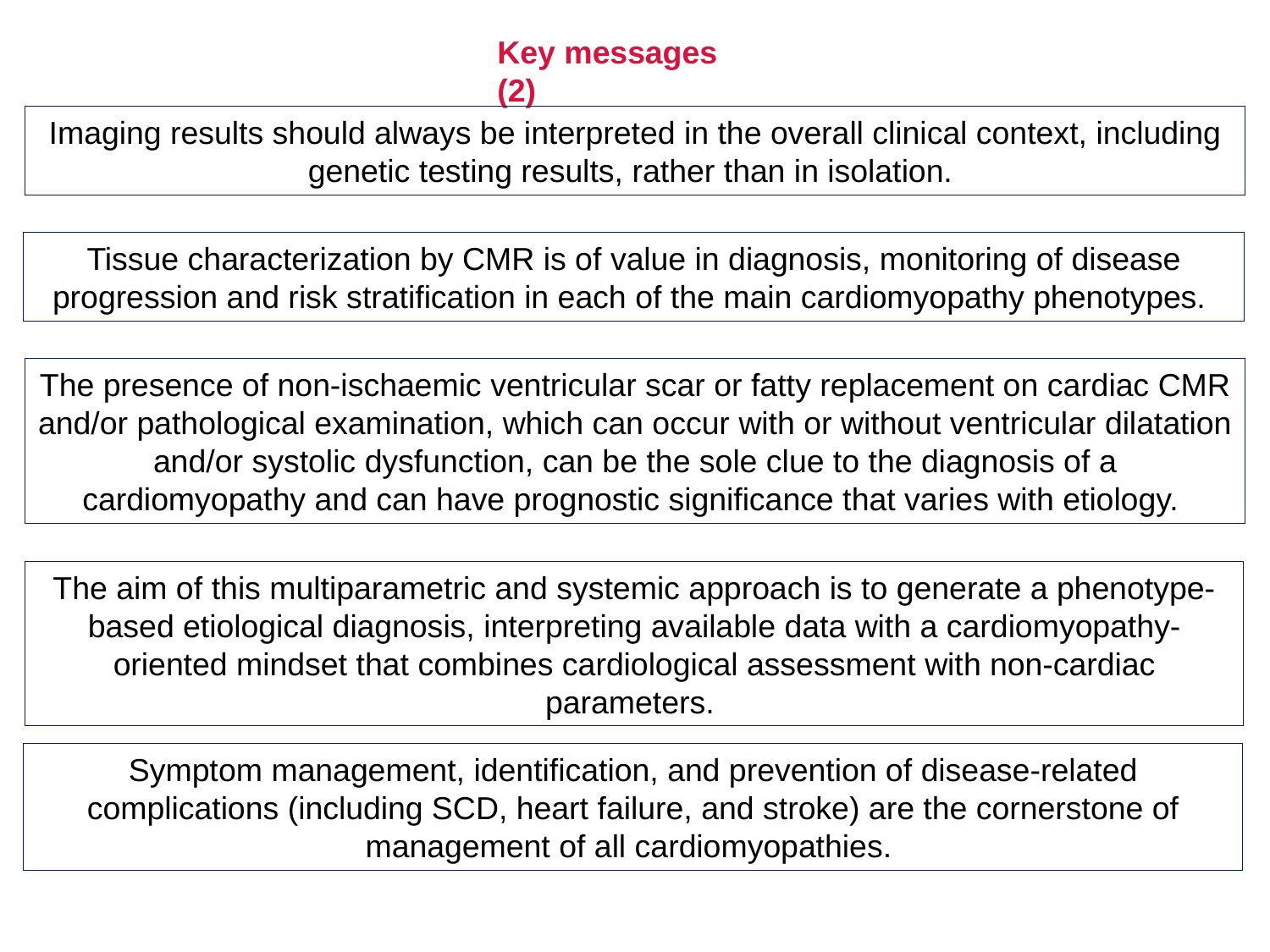

Key messages (2)
Imaging results should always be interpreted in the overall clinical context, including genetic testing results, rather than in isolation.
Tissue characterization by CMR is of value in diagnosis, monitoring of disease progression and risk stratification in each of the main cardiomyopathy phenotypes.
The presence of non-ischaemic ventricular scar or fatty replacement on cardiac CMR and/or pathological examination, which can occur with or without ventricular dilatation and/or systolic dysfunction, can be the sole clue to the diagnosis of a cardiomyopathy and can have prognostic significance that varies with etiology.
The aim of this multiparametric and systemic approach is to generate a phenotype-based etiological diagnosis, interpreting available data with a cardiomyopathy-oriented mindset that combines cardiological assessment with non-cardiac parameters.
Symptom management, identification, and prevention of disease-related complications (including SCD, heart failure, and stroke) are the cornerstone of management of all cardiomyopathies.